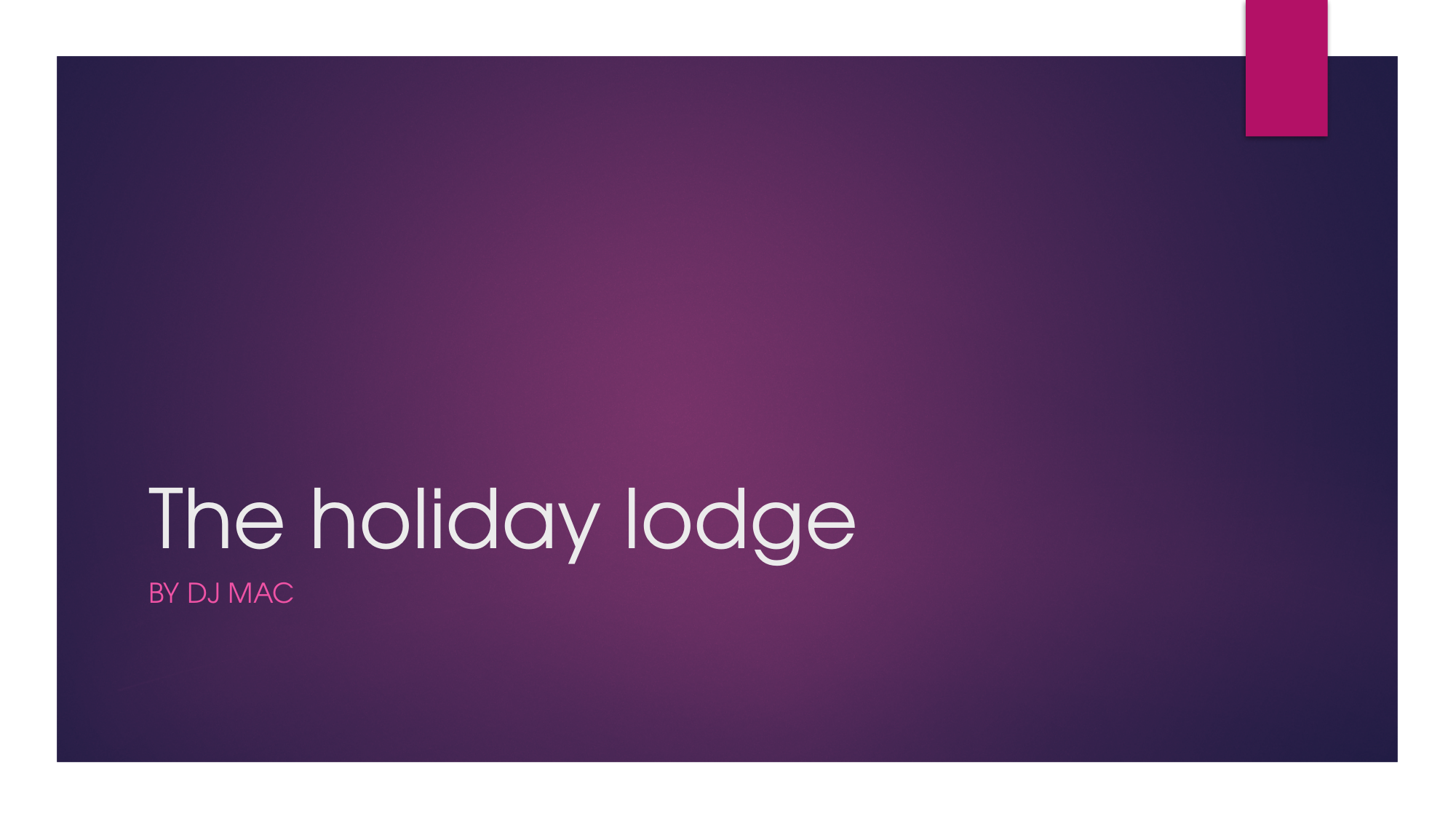

# The holiday lodge
By Dj mac